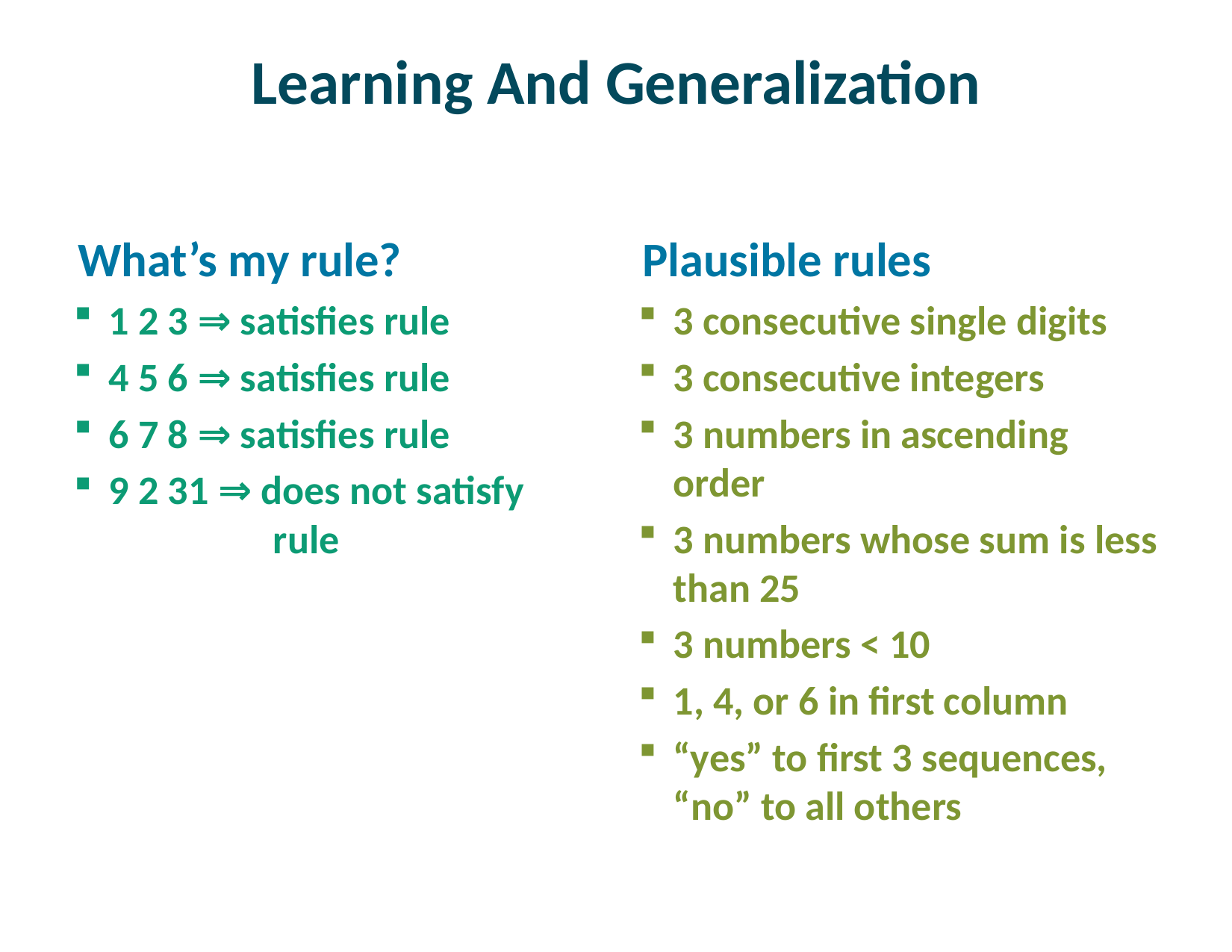

# Learning And Generalization
What’s my rule?
1 2 3 ⇒ satisfies rule
4 5 6 ⇒ satisfies rule
6 7 8 ⇒ satisfies rule
9 2 31 ⇒ does not satisfy                          rule

Plausible rules
3 consecutive single digits
3 consecutive integers
3 numbers in ascending order
3 numbers whose sum is less than 25
3 numbers < 10
1, 4, or 6 in first column
“yes” to first 3 sequences, “no” to all others